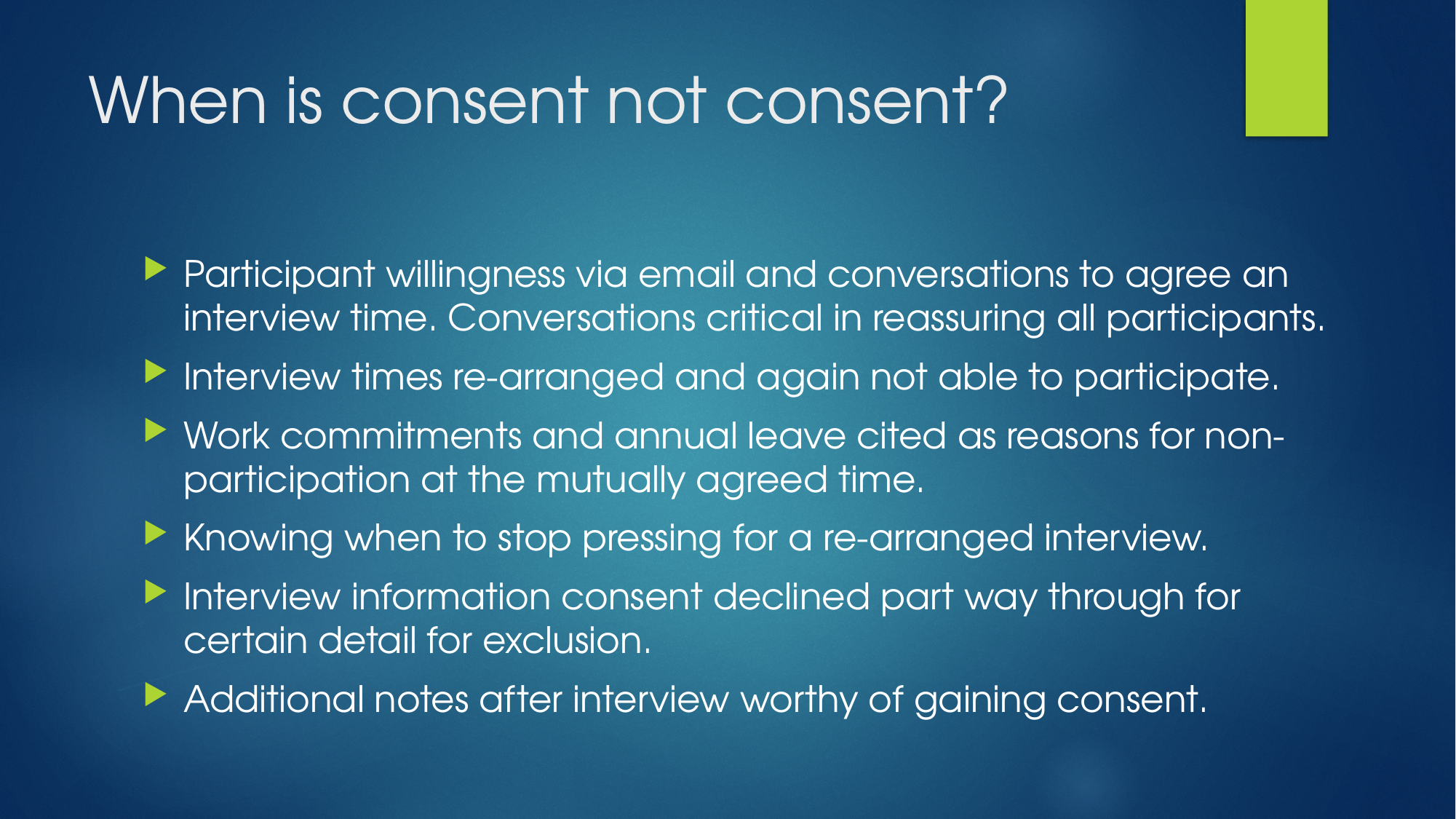

# When is consent not consent?
Participant willingness via email and conversations to agree an interview time. Conversations critical in reassuring all participants.
Interview times re-arranged and again not able to participate.
Work commitments and annual leave cited as reasons for non-participation at the mutually agreed time.
Knowing when to stop pressing for a re-arranged interview.
Interview information consent declined part way through for certain detail for exclusion.
Additional notes after interview worthy of gaining consent.